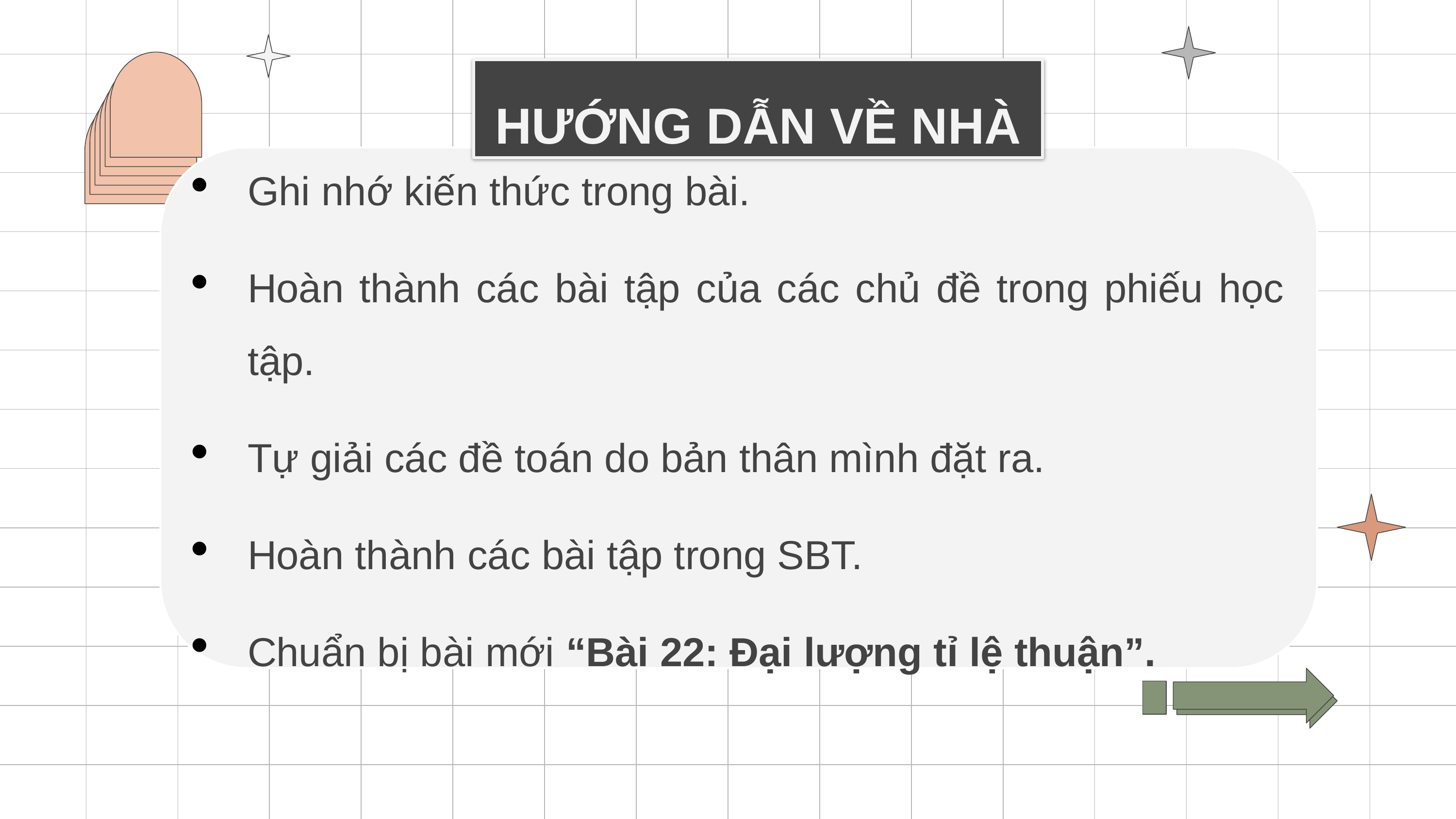

HƯỚNG DẪN VỀ NHÀ
Ghi nhớ kiến thức trong bài.
Hoàn thành các bài tập của các chủ đề trong phiếu học tập.
Tự giải các đề toán do bản thân mình đặt ra.
Hoàn thành các bài tập trong SBT.
Chuẩn bị bài mới “Bài 22: Đại lượng tỉ lệ thuận”.